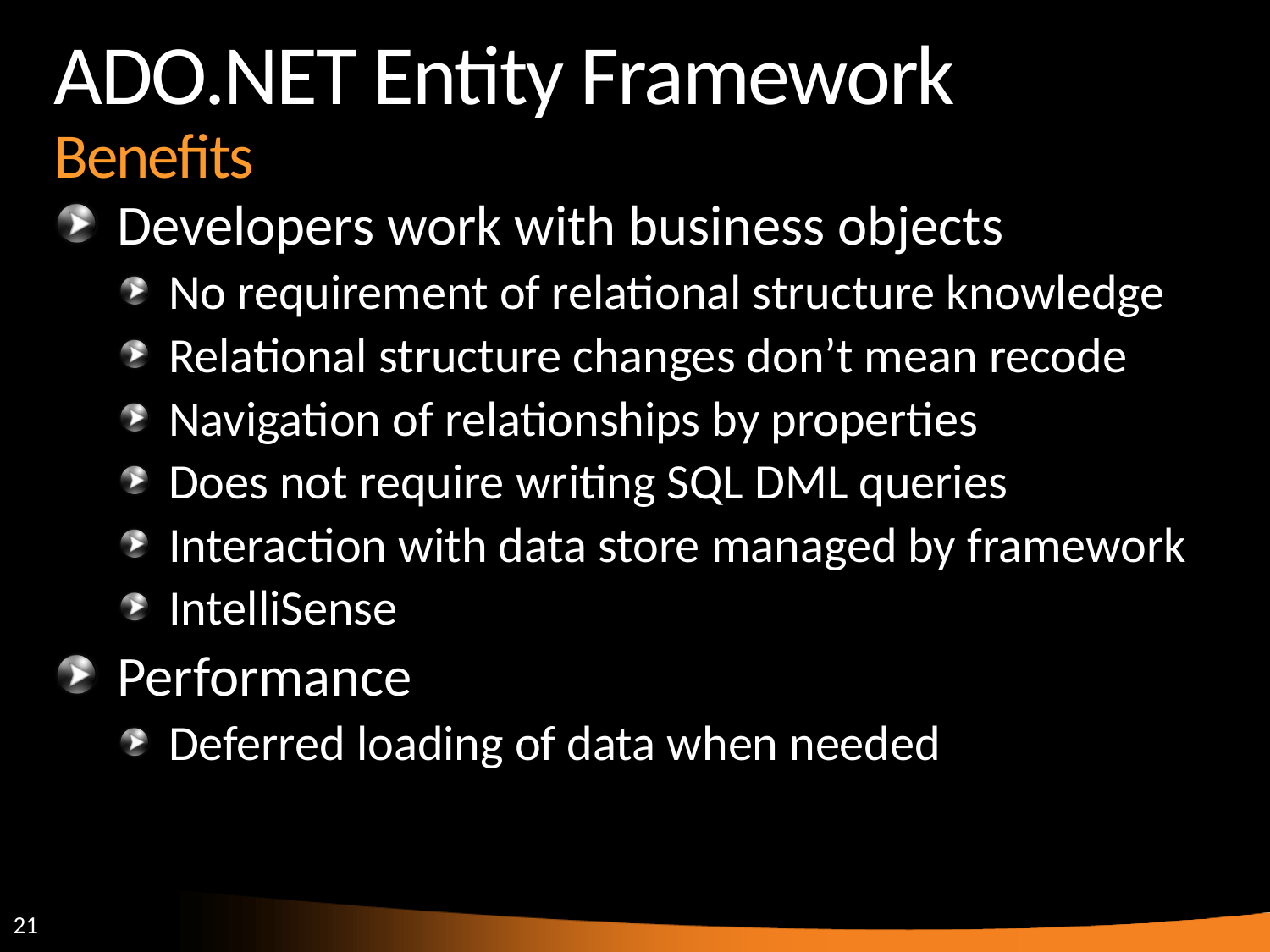

# ADO.NET Entity Framework Benefits
Developers work with business objects
No requirement of relational structure knowledge
Relational structure changes don’t mean recode
Navigation of relationships by properties
Does not require writing SQL DML queries
Interaction with data store managed by framework
IntelliSense
Performance
Deferred loading of data when needed